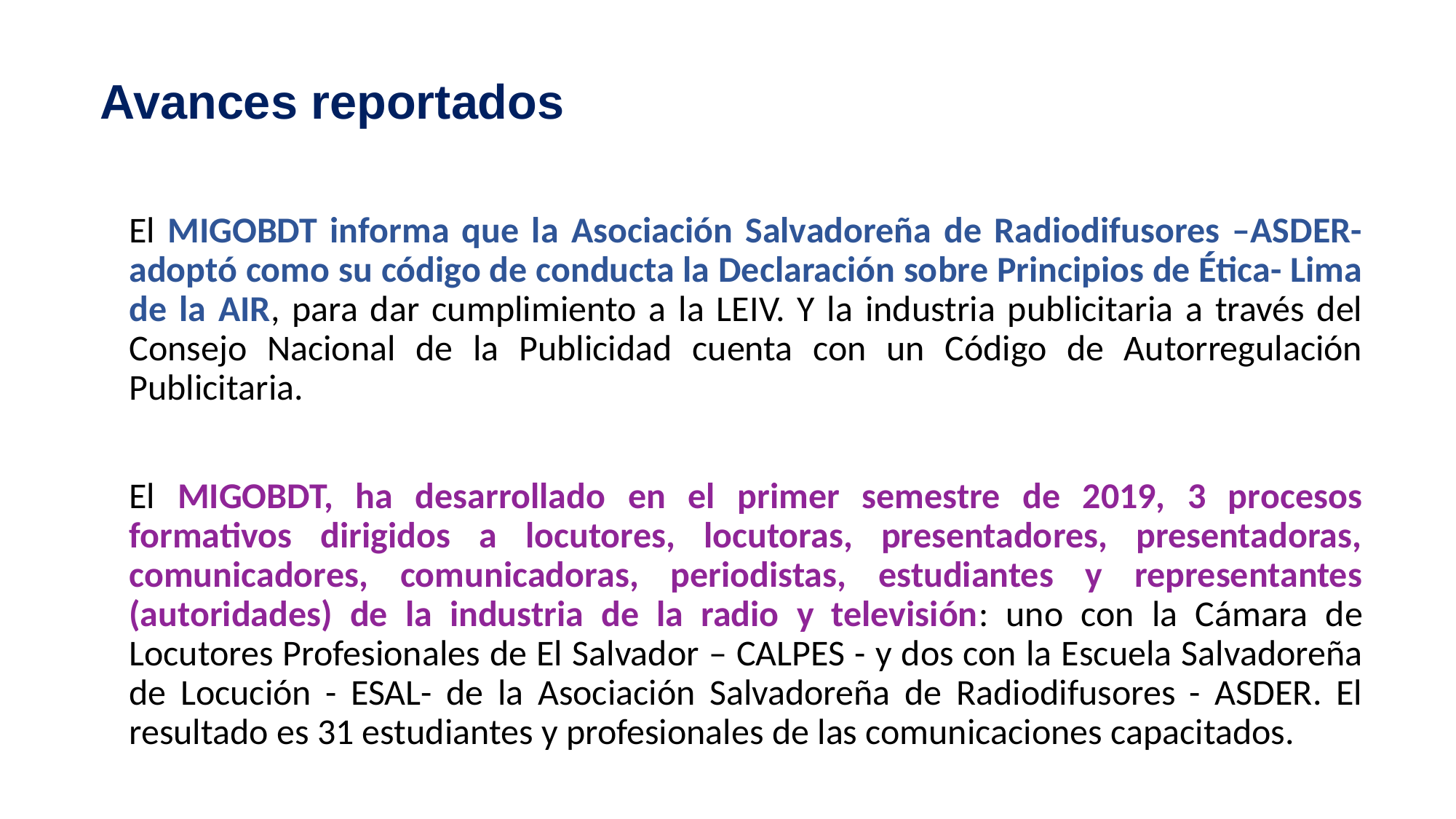

# Avances reportados
El MIGOBDT informa que la Asociación Salvadoreña de Radiodifusores –ASDER- adoptó como su código de conducta la Declaración sobre Principios de Ética- Lima de la AIR, para dar cumplimiento a la LEIV. Y la industria publicitaria a través del Consejo Nacional de la Publicidad cuenta con un Código de Autorregulación Publicitaria.

El MIGOBDT, ha desarrollado en el primer semestre de 2019, 3 procesos formativos dirigidos a locutores, locutoras, presentadores, presentadoras, comunicadores, comunicadoras, periodistas, estudiantes y representantes (autoridades) de la industria de la radio y televisión: uno con la Cámara de Locutores Profesionales de El Salvador – CALPES - y dos con la Escuela Salvadoreña de Locución - ESAL- de la Asociación Salvadoreña de Radiodifusores - ASDER. El resultado es 31 estudiantes y profesionales de las comunicaciones capacitados.